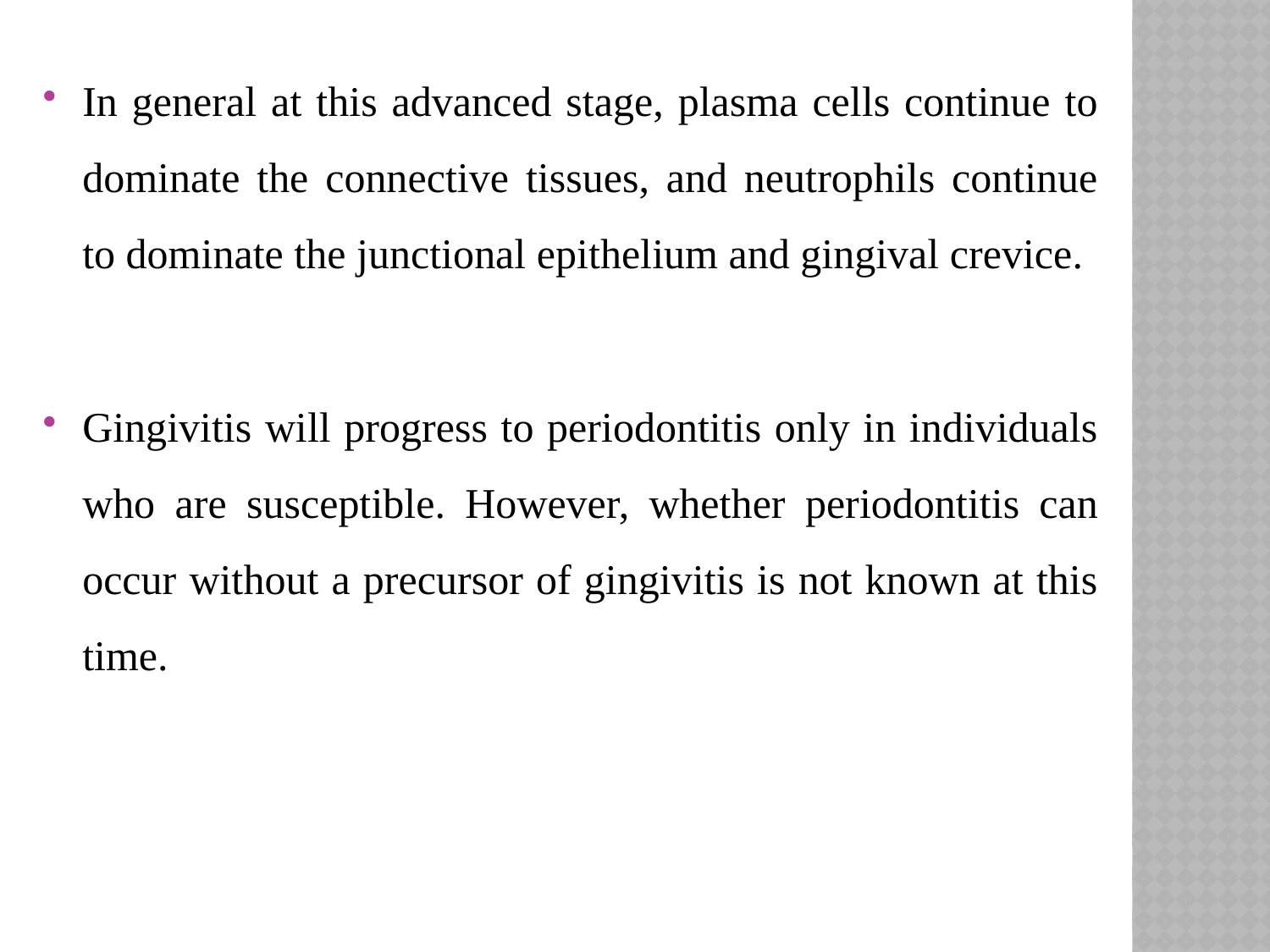

In general at this advanced stage, plasma cells continue to dominate the connective tissues, and neutrophils continue to dominate the junctional epithelium and gingival crevice.

Gingivitis will progress to periodontitis only in individuals who are susceptible. However, whether periodontitis can occur without a precursor of gingivitis is not known at this time.